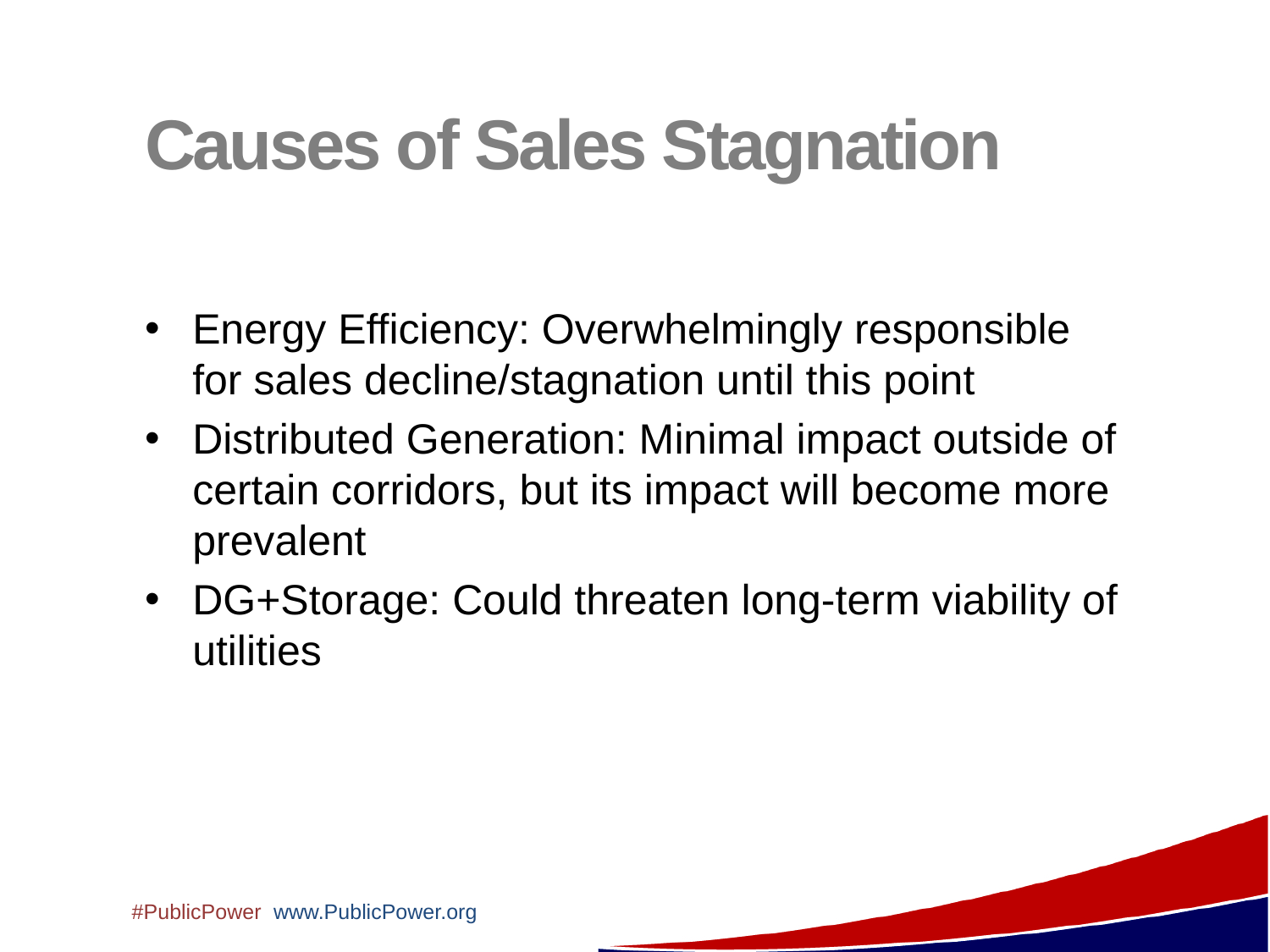

# Causes of Sales Stagnation
Energy Efficiency: Overwhelmingly responsible for sales decline/stagnation until this point
Distributed Generation: Minimal impact outside of certain corridors, but its impact will become more prevalent
DG+Storage: Could threaten long-term viability of utilities